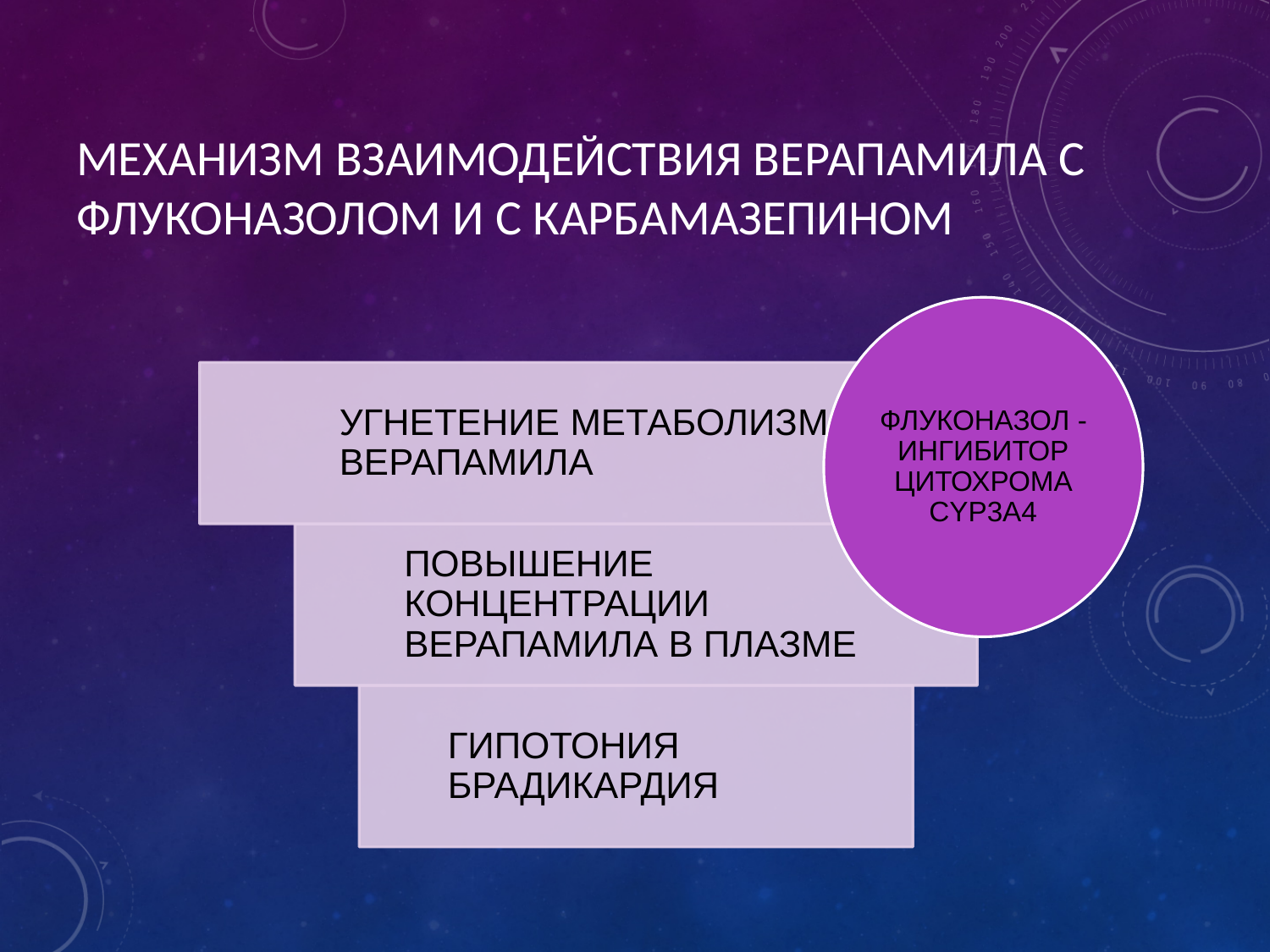

# Механизм взаимодействия верапамила с флуконазолом и с карбамазепином
УГНЕТЕНИЕ МЕТАБОЛИЗМА ВЕРАПАМИЛА
ПОВЫШЕНИЕ КОНЦЕНТРАЦИИ ВЕРАПАМИЛА В ПЛАЗМЕ
ГИПОТОНИЯ БРАДИКАРДИЯ
ФЛУКОНАЗОЛ - ИНГИБИТОР ЦИТОХРОМА CYP3A4